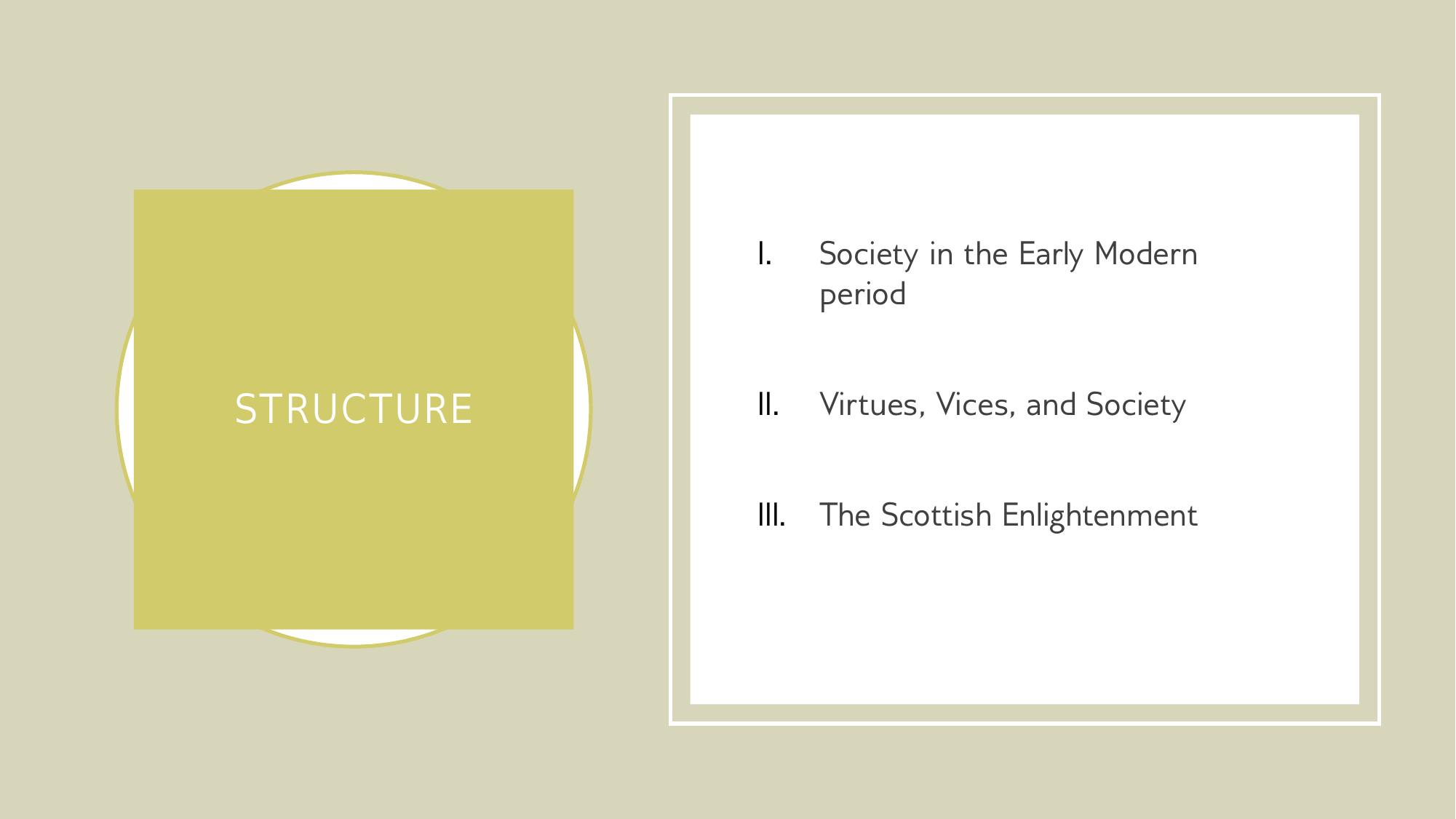

Society in the Early Modern period

Virtues, Vices, and Society

The Scottish Enlightenment

# structure